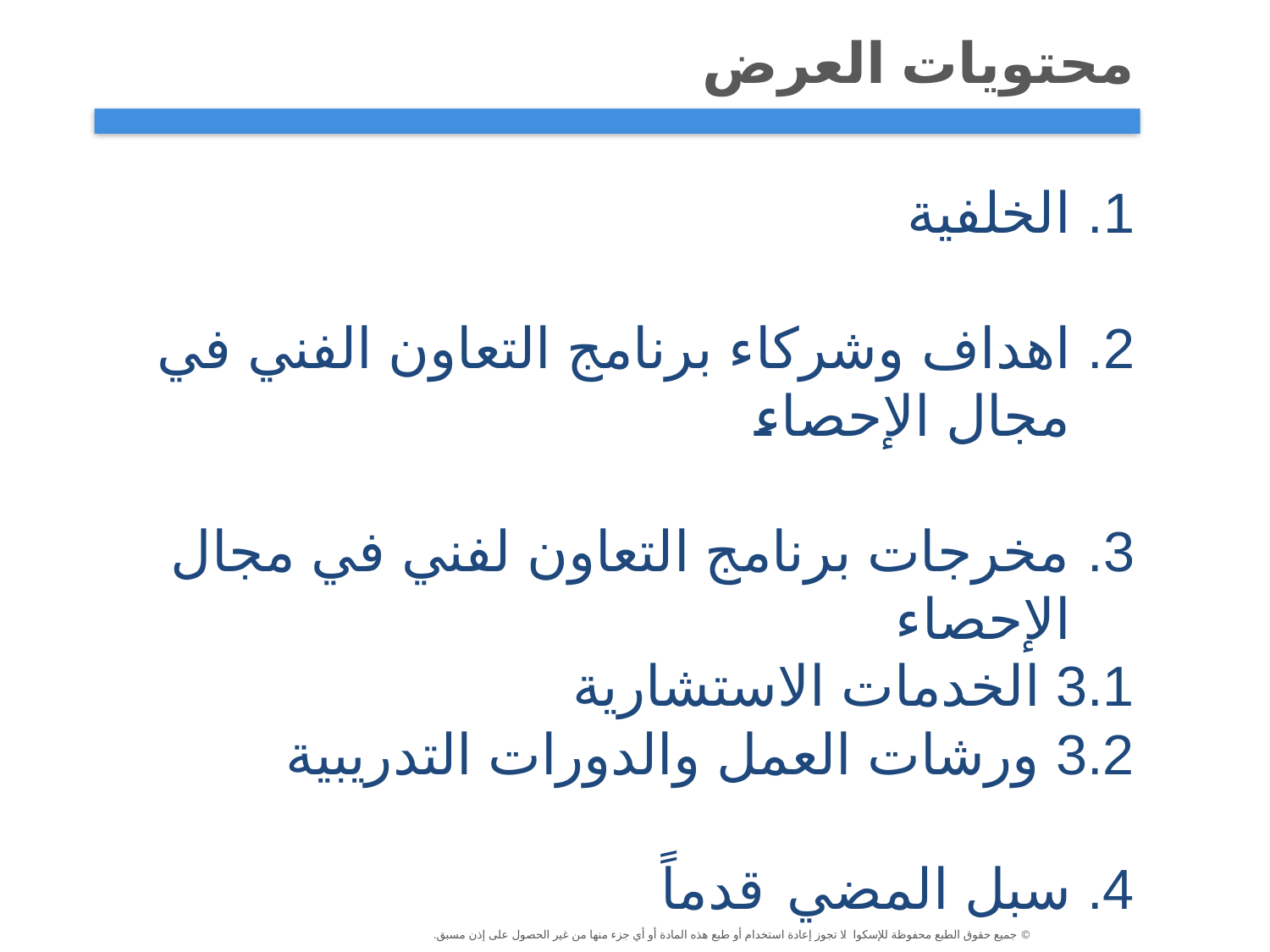

# محتويات العرض
الخلفية

اهداف وشركاء برنامج التعاون الفني في مجال الإحصاء

مخرجات برنامج التعاون لفني في مجال الإحصاء
	3.1 الخدمات الاستشارية
	3.2 ورشات العمل والدورات التدريبية

4. سبل المضي قدماً